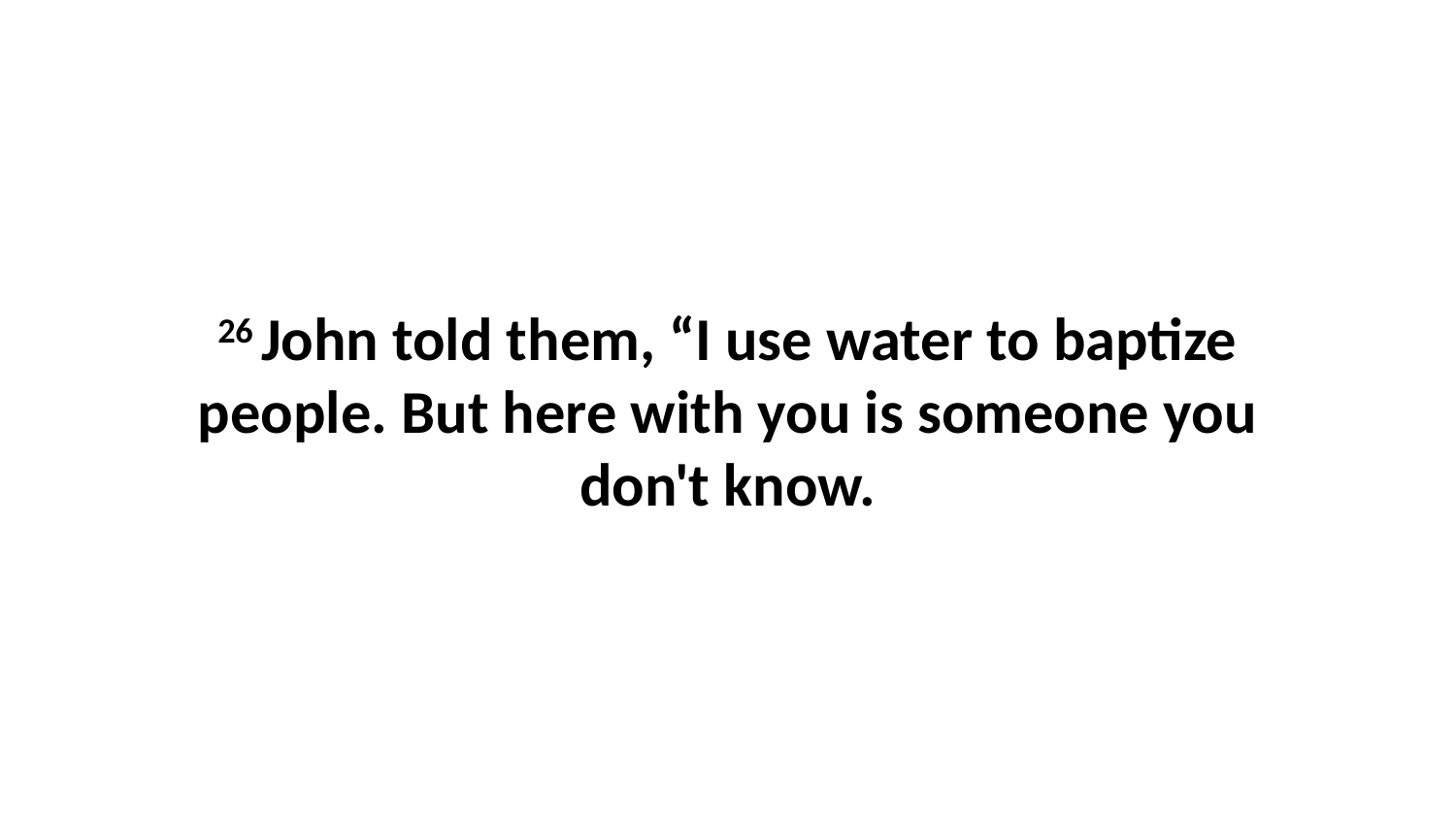

26 John told them, “I use water to baptize people. But here with you is someone you don't know.